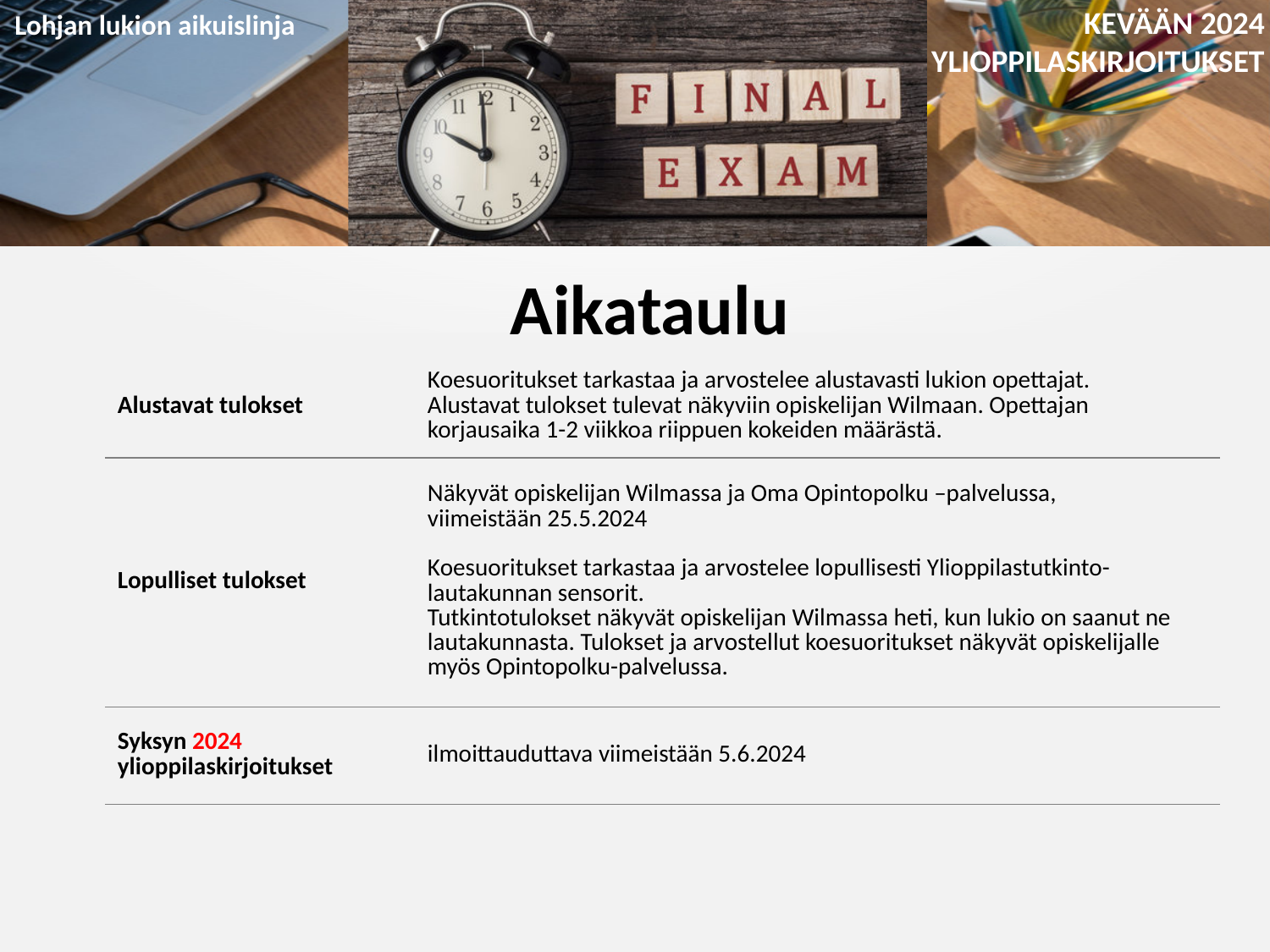

Aikataulu
| Alustavat tulokset | Koesuoritukset tarkastaa ja arvostelee alustavasti lukion opettajat. Alustavat tulokset tulevat näkyviin opiskelijan Wilmaan. Opettajan korjausaika 1-2 viikkoa riippuen kokeiden määrästä. |
| --- | --- |
| Lopulliset tulokset | Näkyvät opiskelijan Wilmassa ja Oma Opintopolku –palvelussa, viimeistään 25.5.2024 Koesuoritukset tarkastaa ja arvostelee lopullisesti Ylioppilastutkinto-lautakunnan sensorit. Tutkintotulokset näkyvät opiskelijan Wilmassa heti, kun lukio on saanut ne lautakunnasta. Tulokset ja arvostellut koesuoritukset näkyvät opiskelijalle myös Opintopolku-palvelussa. |
| Syksyn 2024 ylioppilaskirjoitukset | ilmoittauduttava viimeistään 5.6.2024 |